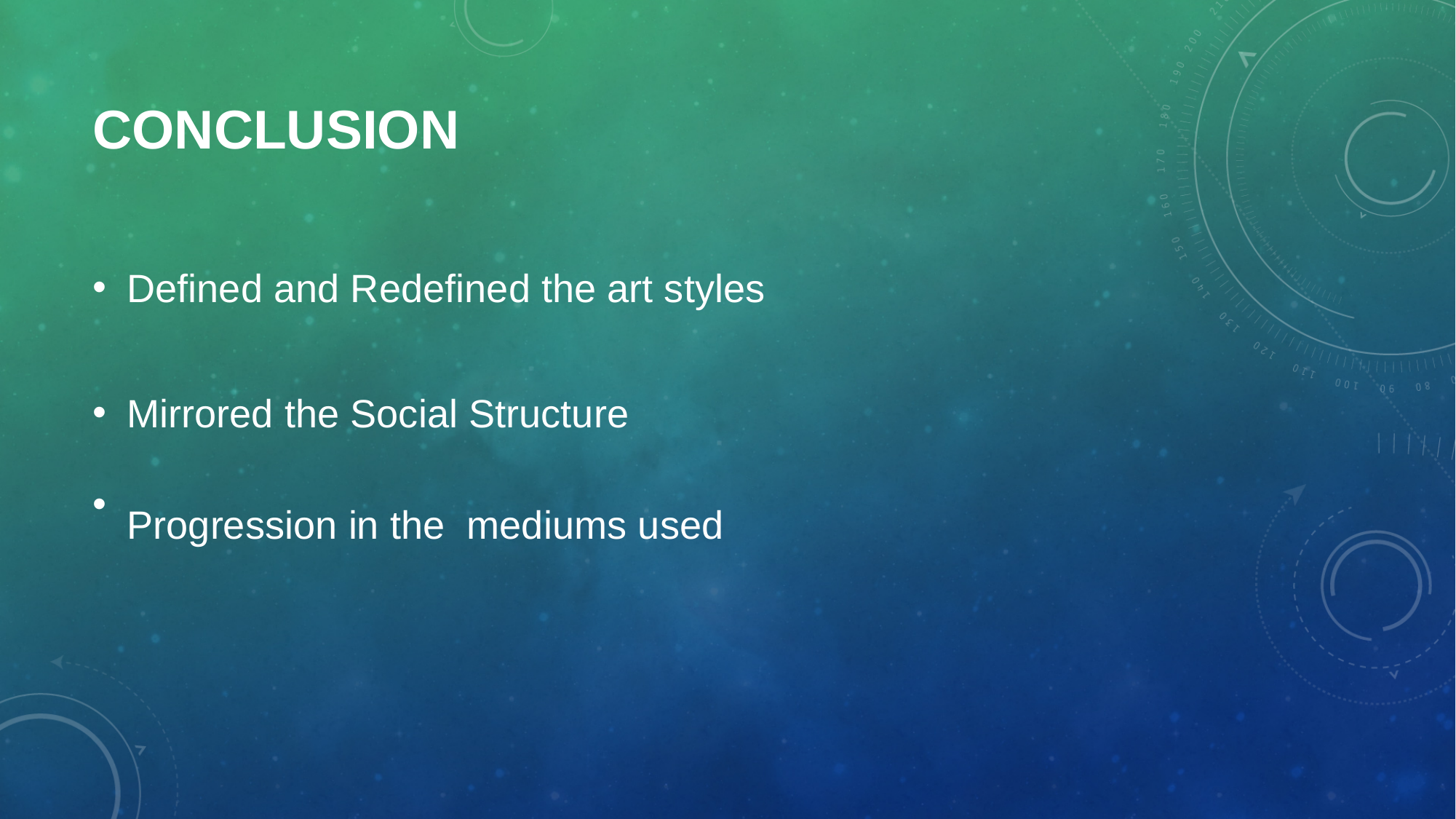

# Conclusion
Defined and Redefined the art styles

Mirrored the Social Structure
Progression in the  mediums used